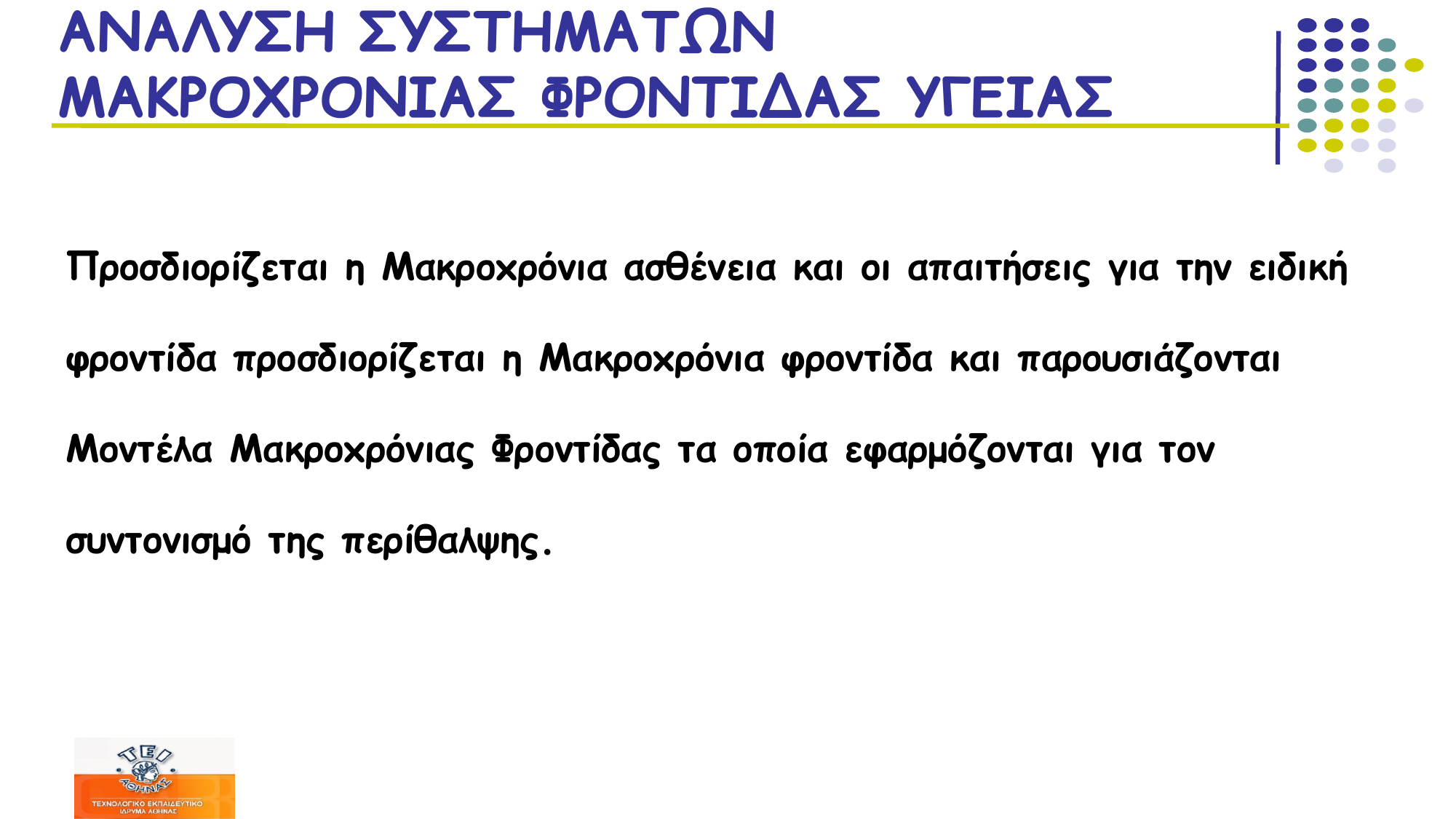

# ΑΝΑΛΥΣΗ ΣΥΣΤΗΜΑΤΩΝ ΜΑΚΡΟΧΡΟΝΙΑΣ ΦΡΟΝΤΙΔΑΣ ΥΓΕΙΑΣ
Προσδιορίζεται η Μακροχρόνια ασθένεια και οι απαιτήσεις για την ειδική

φροντίδα προσδιορίζεται η Μακροχρόνια φροντίδα και παρουσιάζονται

Μοντέλα Μακροχρόνιας Φροντίδας τα οποία εφαρμόζονται για τον

συντονισμό της περίθαλψης.